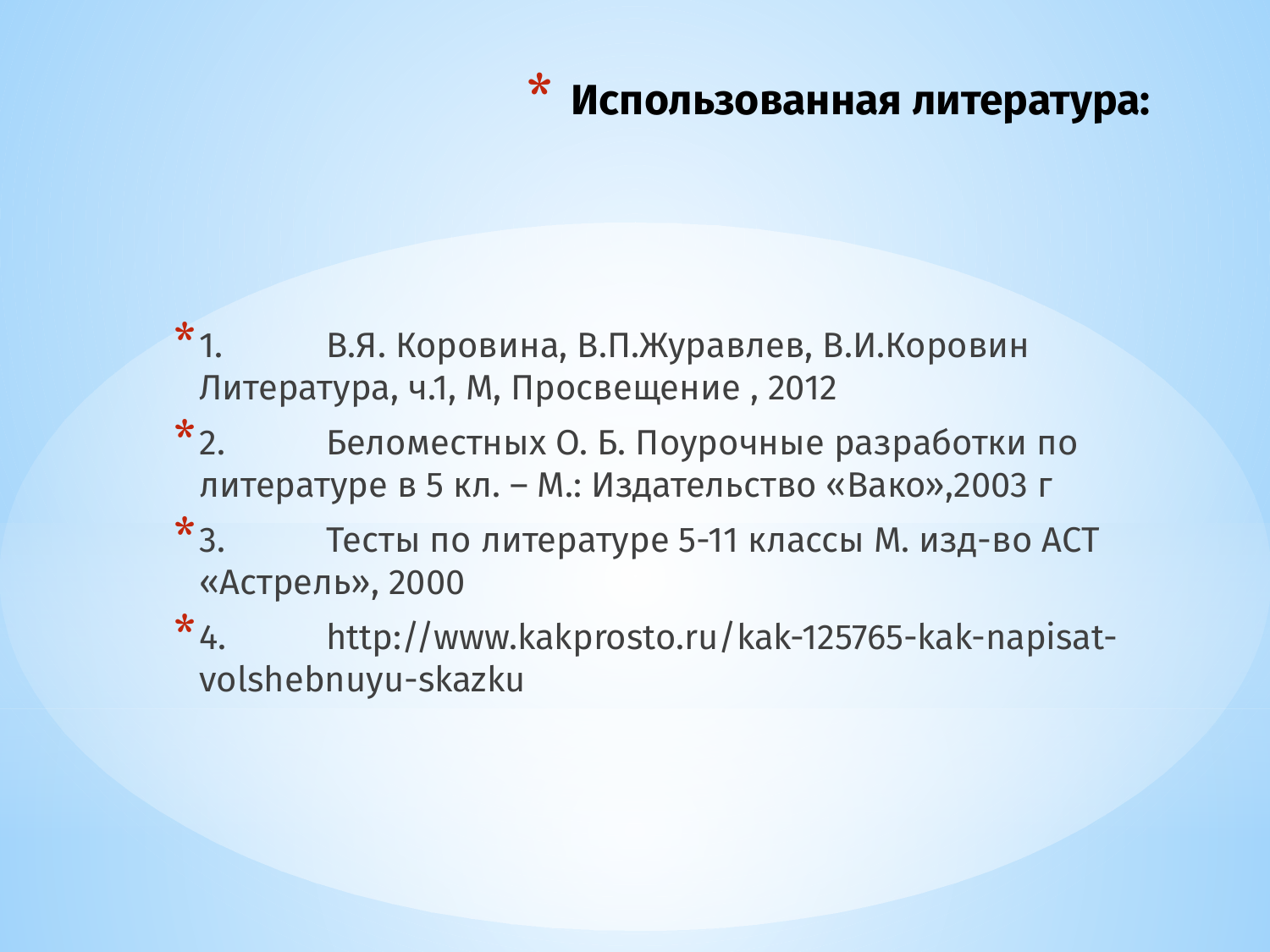

# Использованная литература:
1.	В.Я. Коровина, В.П.Журавлев, В.И.Коровин Литература, ч.1, М, Просвещение , 2012
2.	Беломестных О. Б. Поурочные разработки по литературе в 5 кл. – М.: Издательство «Вако»,2003 г
3.	Тесты по литературе 5-11 классы М. изд-во АСТ «Астрель», 2000
4.	http://www.kakprosto.ru/kak-125765-kak-napisat-volshebnuyu-skazku